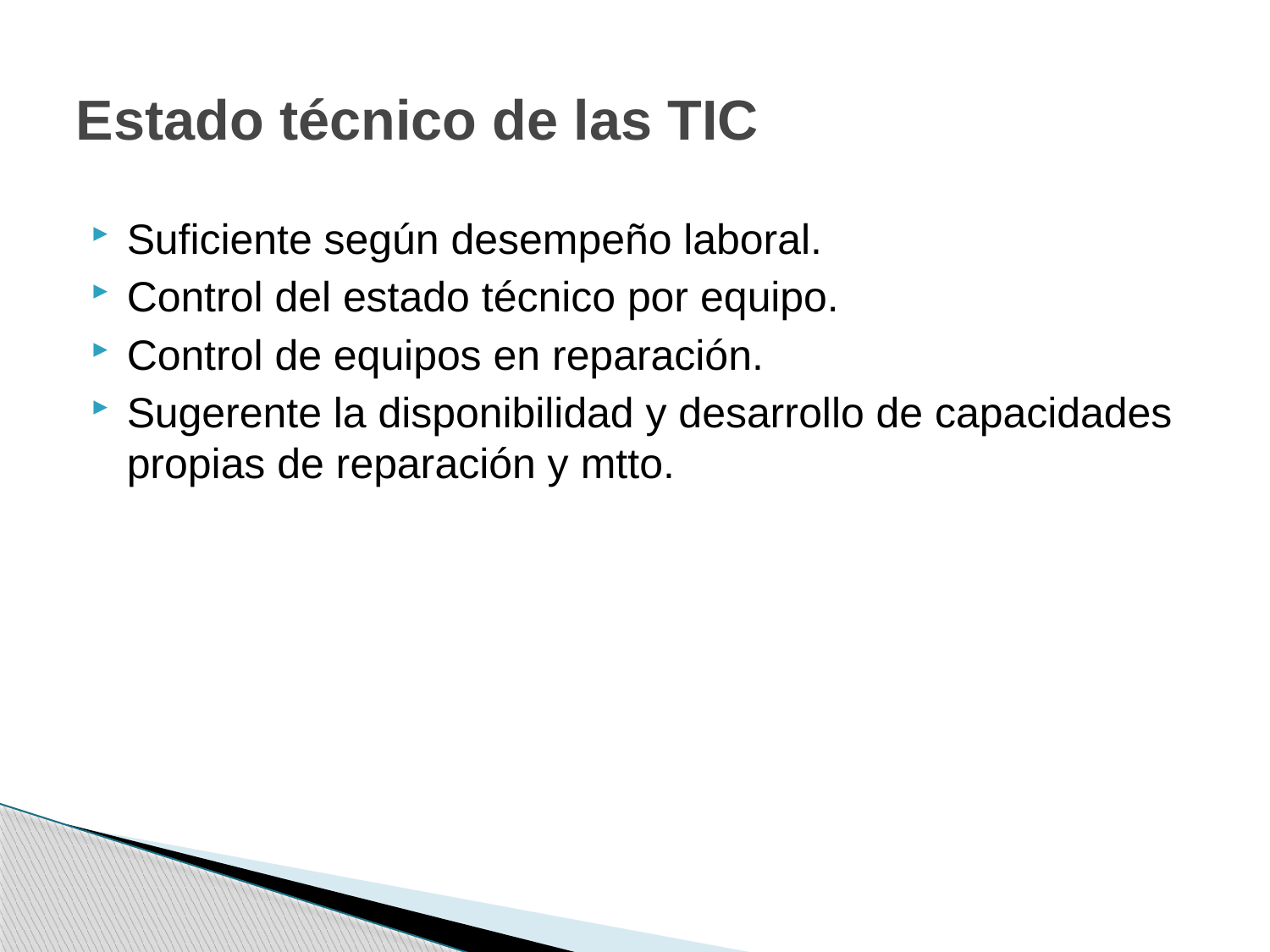

# Estado técnico de las TIC
Suficiente según desempeño laboral.
Control del estado técnico por equipo.
Control de equipos en reparación.
Sugerente la disponibilidad y desarrollo de capacidades propias de reparación y mtto.